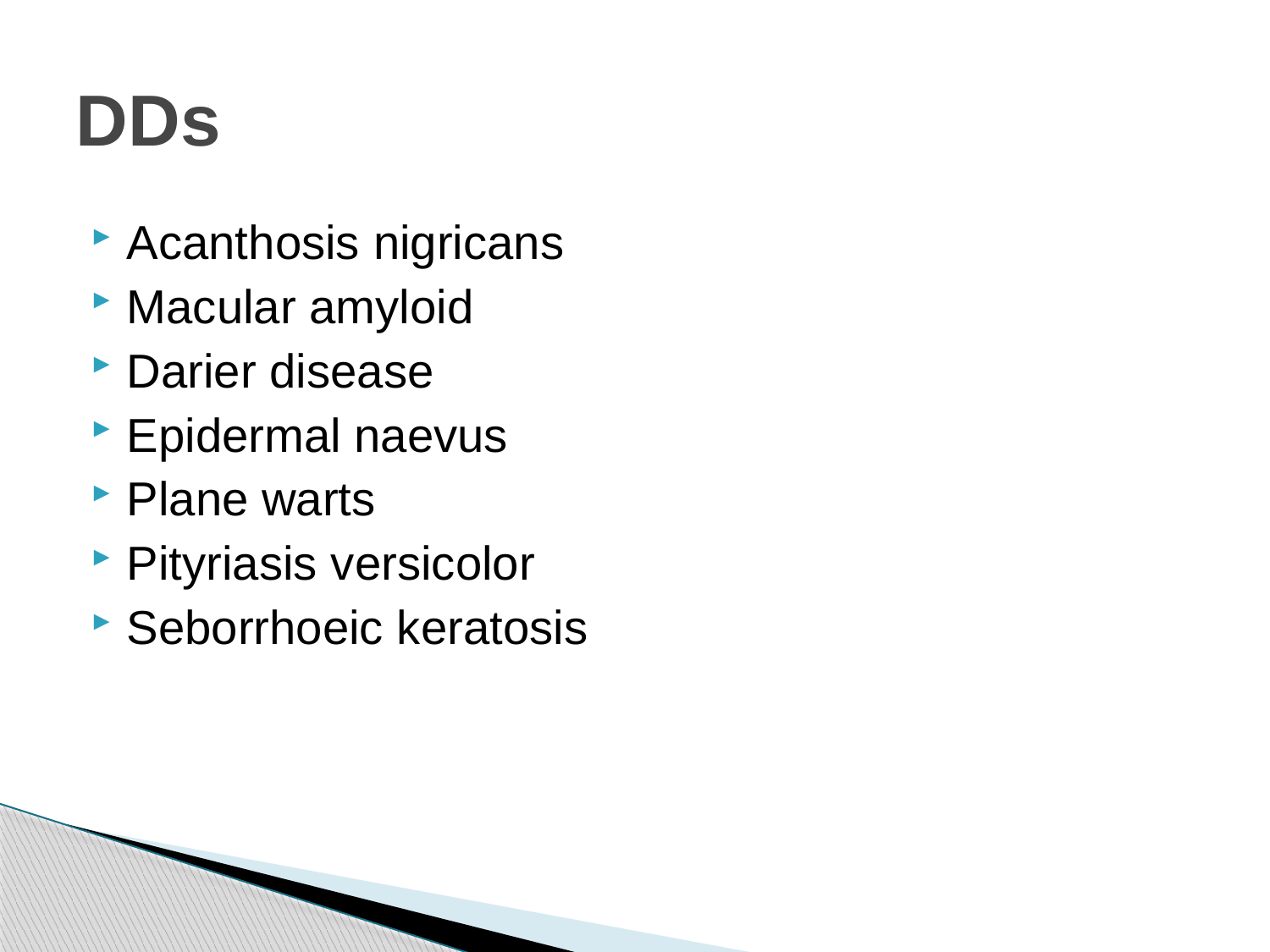

# DDs
Acanthosis nigricans
Macular amyloid
Darier disease
Epidermal naevus
Plane warts
Pityriasis versicolor
Seborrhoeic keratosis